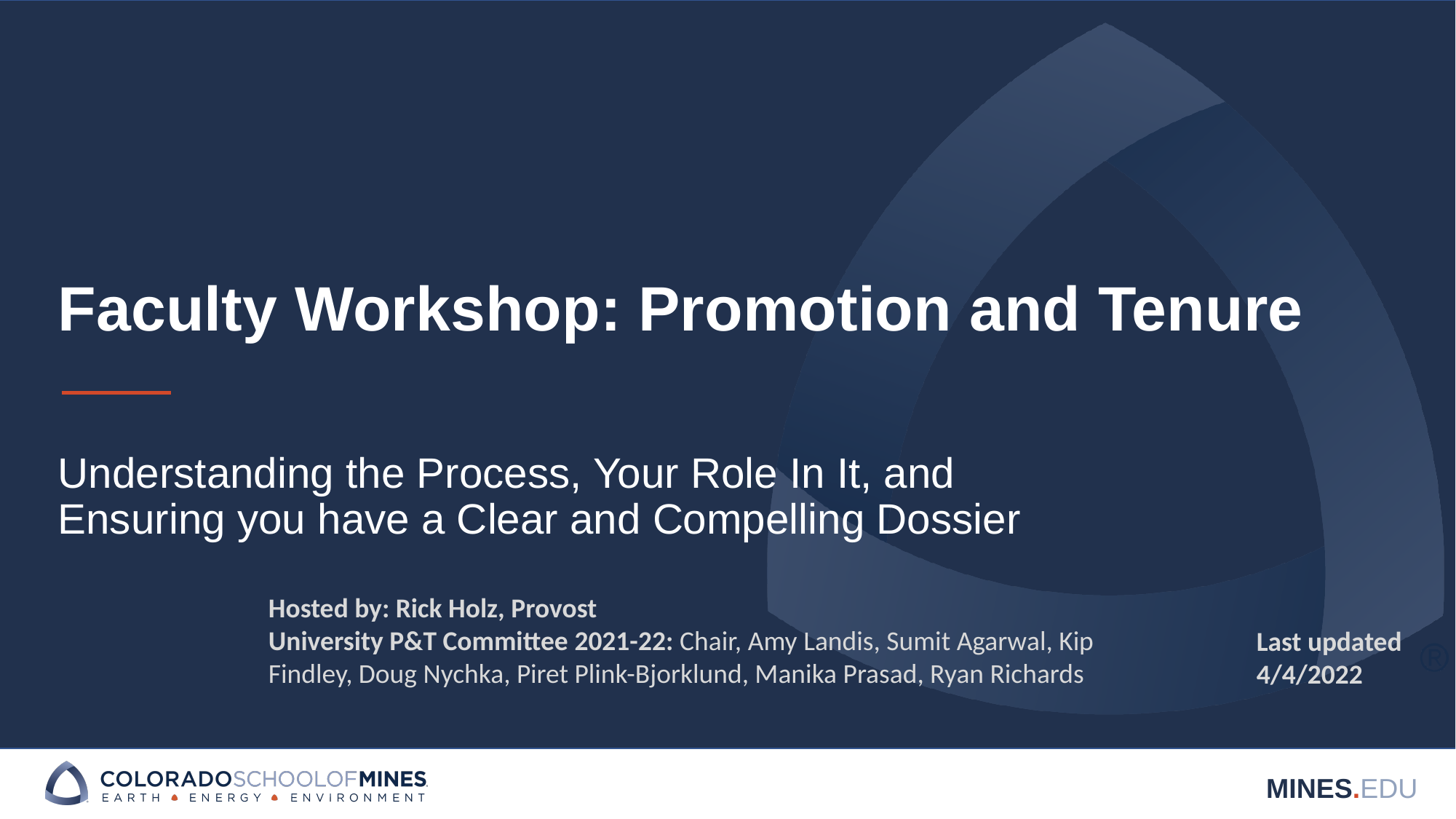

# Faculty Workshop: Promotion and Tenure
Understanding the Process, Your Role In It, and Ensuring you have a Clear and Compelling Dossier
Hosted by: Rick Holz, Provost
University P&T Committee 2021-22: Chair, Amy Landis, Sumit Agarwal, Kip Findley, Doug Nychka, Piret Plink-Bjorklund, Manika Prasad, Ryan Richards
Last updated 4/4/2022